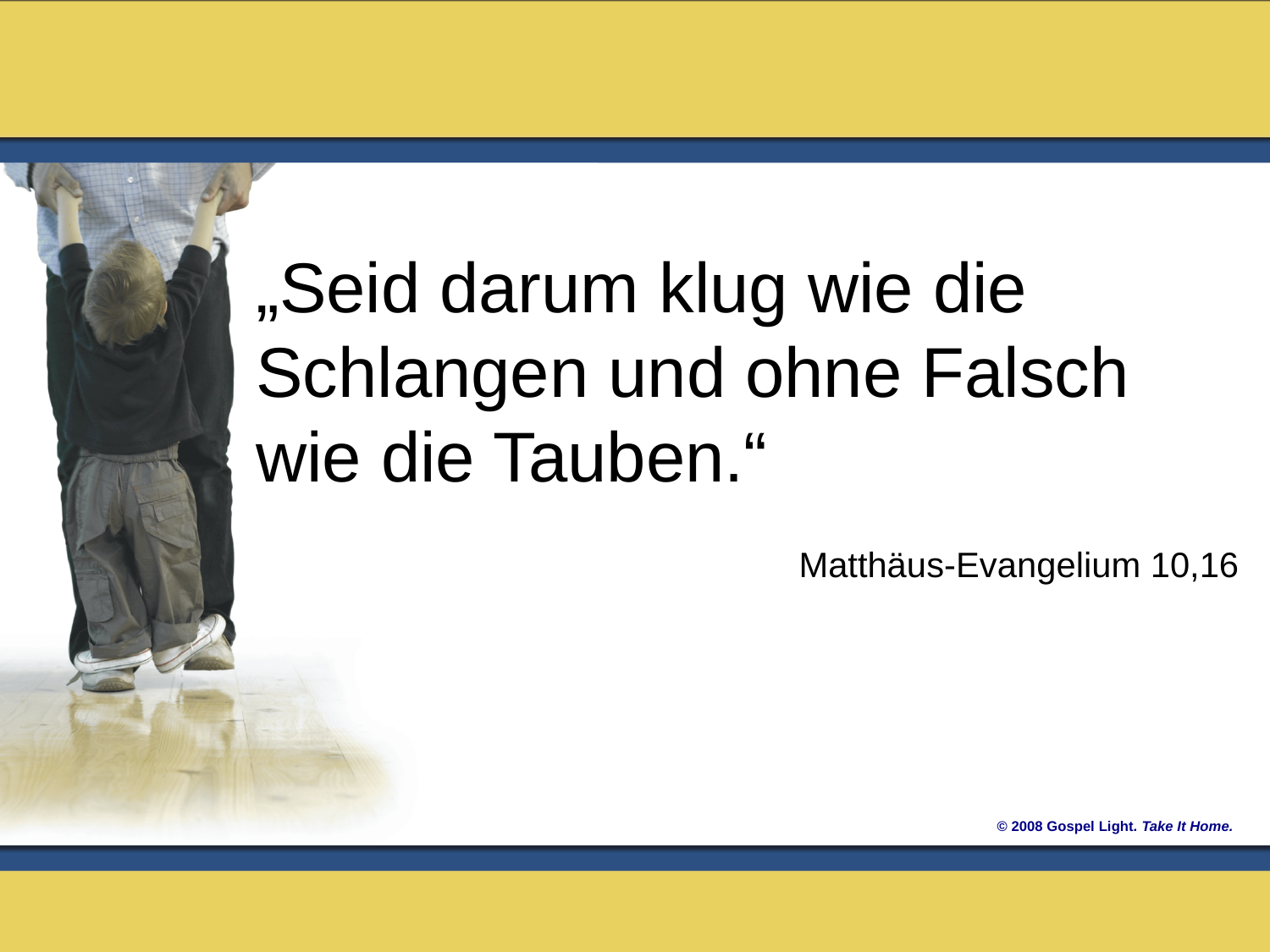

„Seid darum klug wie die Schlangen und ohne Falsch wie die Tauben.“
Matthäus-Evangelium 10,16